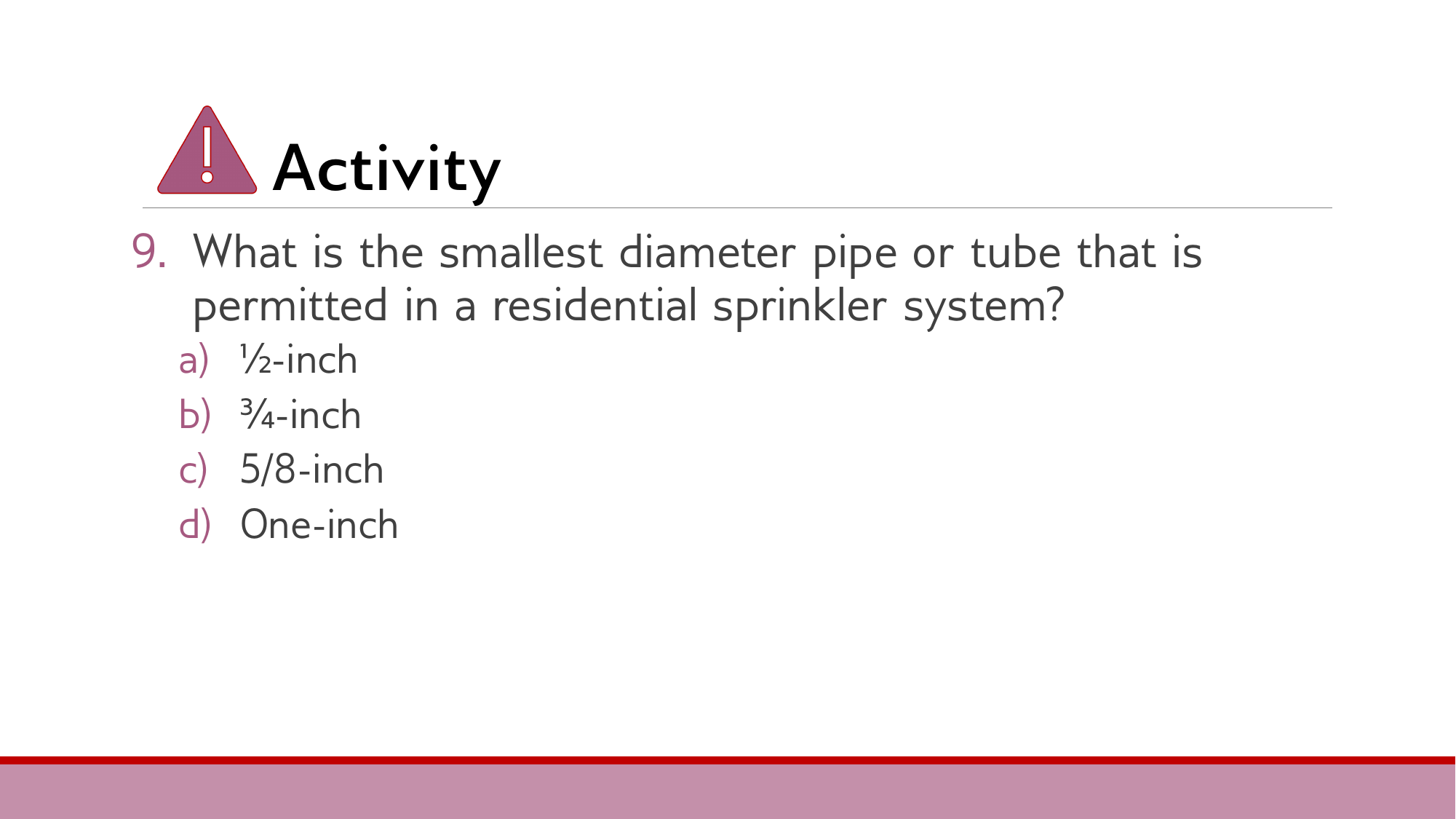

What is the smallest diameter pipe or tube that is permitted in a residential sprinkler system?
½-inch
¾-inch
5/8-inch
One-inch